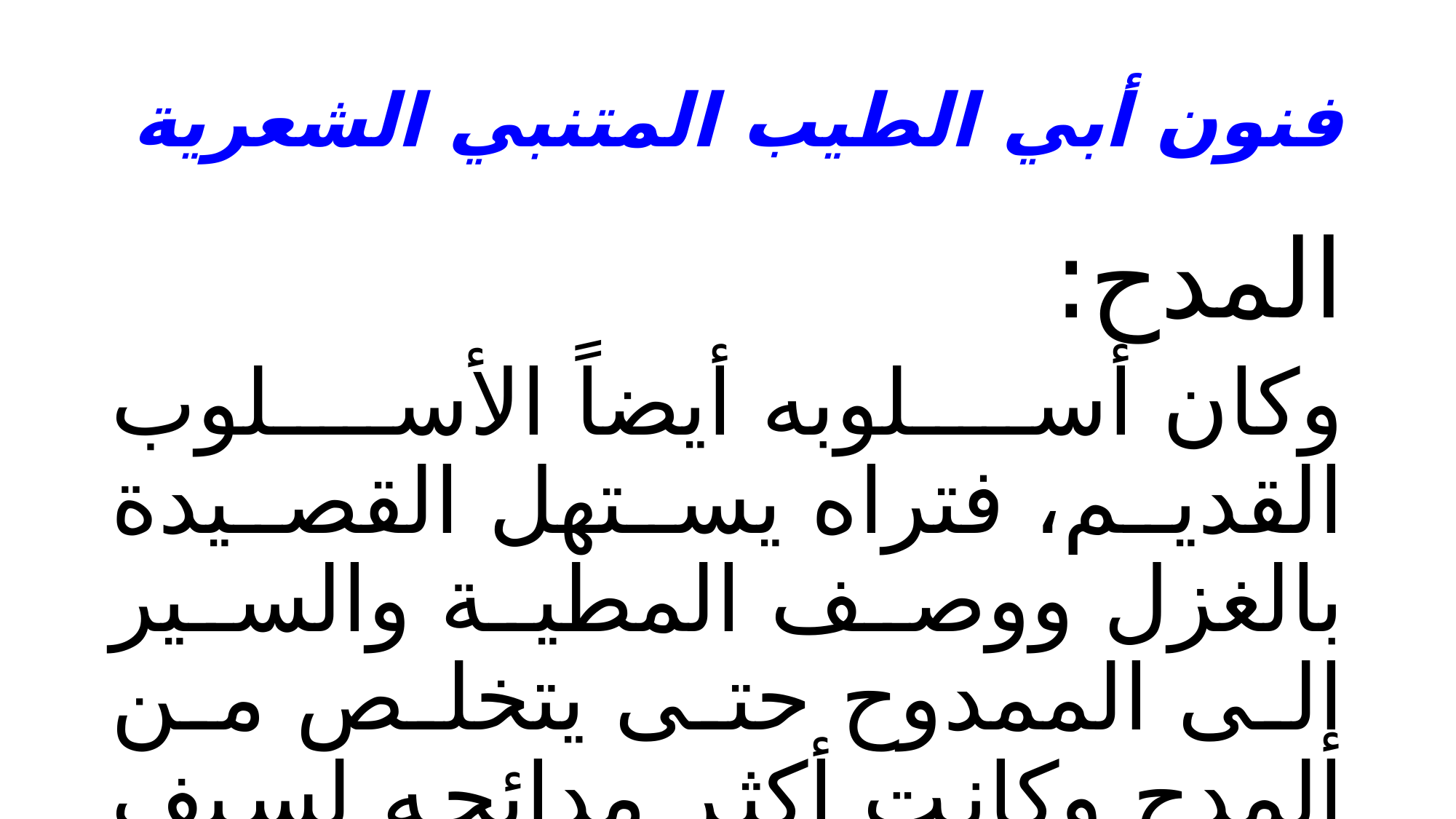

# فنون أبي الطيب المتنبي الشعرية
المدح:
وكان أسلوبه أيضاً الأسلوب القديم، فتراه يستهل القصيدة بالغزل ووصف المطية والسير إلى الممدوح حتى يتخلص من المدح وكانت أكثر مدائحه لسيف الدولة.